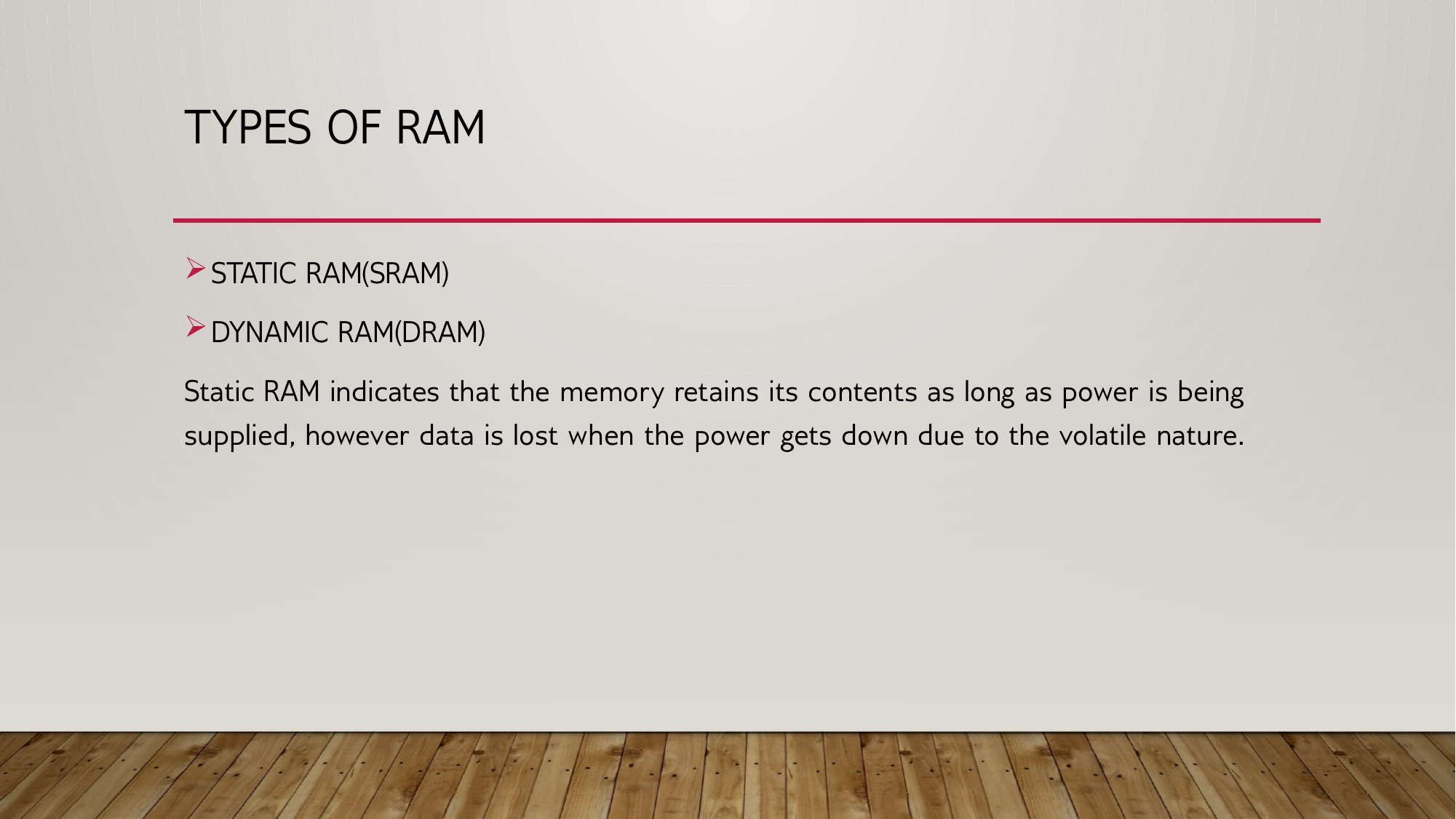

# TYPES OF RAM
STATIC RAM(SRAM)
DYNAMIC RAM(DRAM)
Static RAM indicates that the memory retains its contents as long as power is being supplied, however data is lost when the power gets down due to the volatile nature.